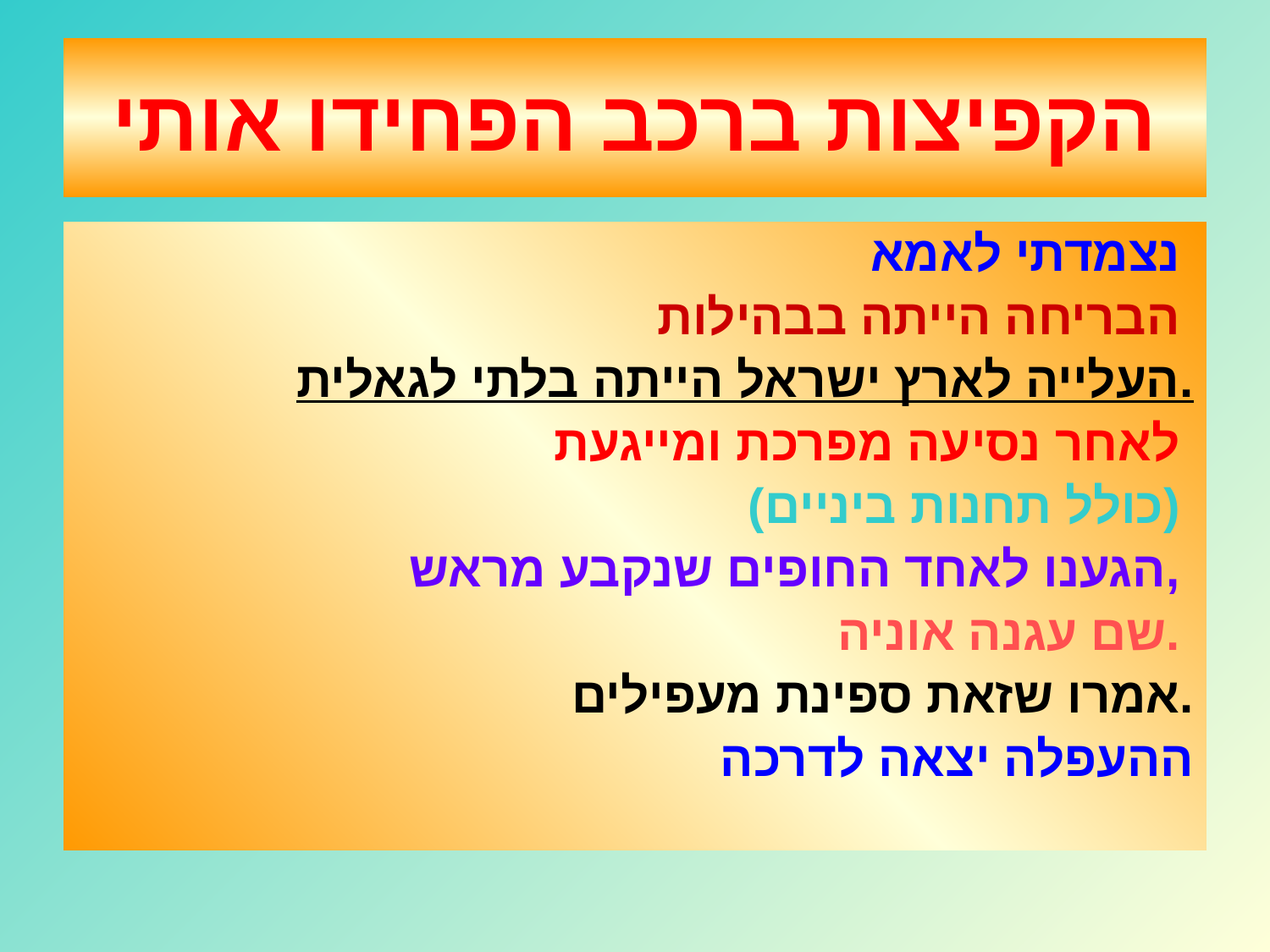

# הקפיצות ברכב הפחידו אותי
נצמדתי לאמא
הבריחה הייתה בבהילות
העלייה לארץ ישראל הייתה בלתי לגאלית.
לאחר נסיעה מפרכת ומייגעת
(כולל תחנות ביניים)
הגענו לאחד החופים שנקבע מראש,
שם עגנה אוניה.
אמרו שזאת ספינת מעפילים.
ההעפלה יצאה לדרכה